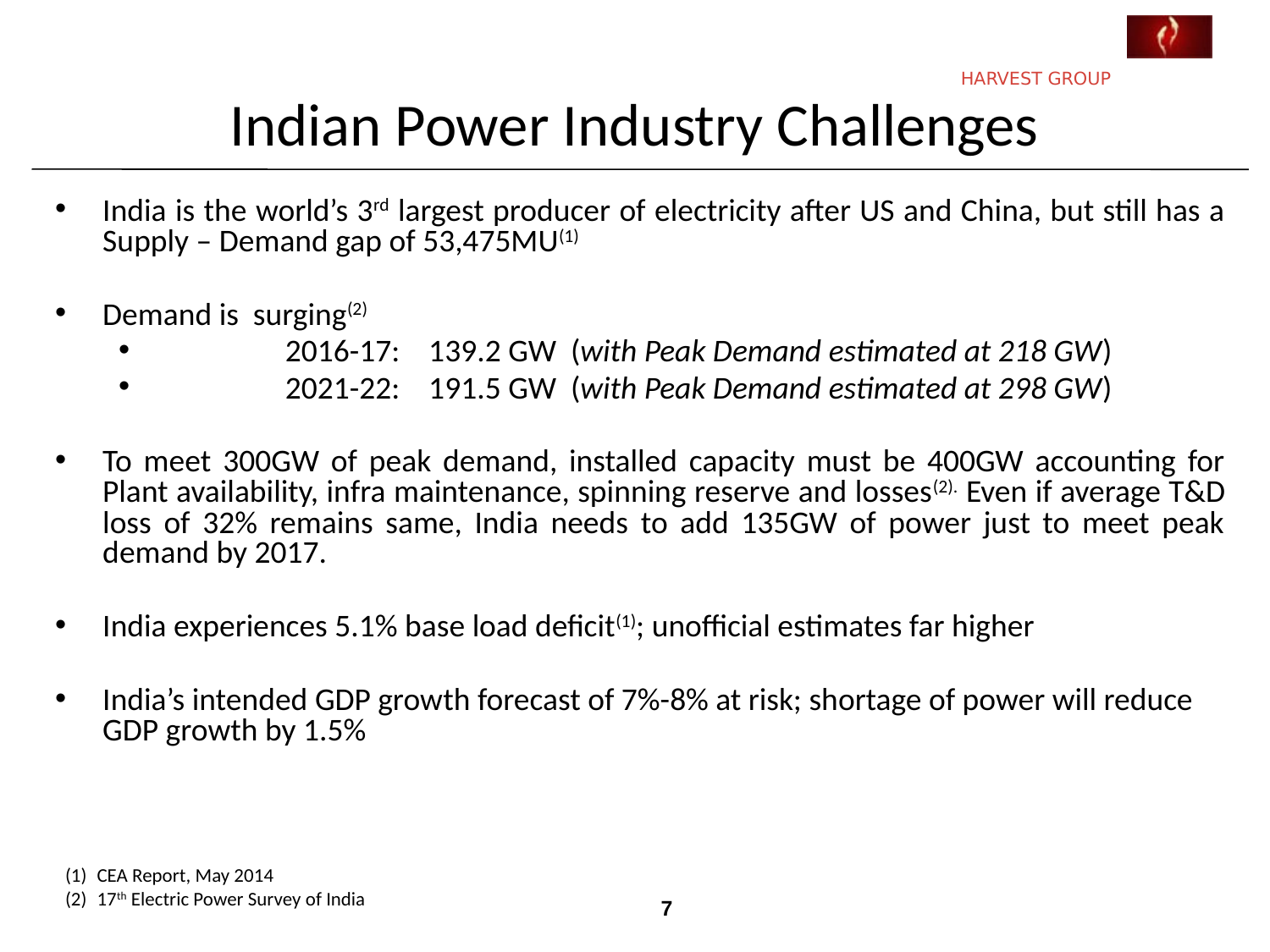

# Indian Power Industry Challenges
India is the world’s 3rd largest producer of electricity after US and China, but still has a Supply – Demand gap of 53,475MU(1)

Demand is  surging(2)
	2016-17:    139.2 GW  (with Peak Demand estimated at 218 GW)
	2021-22:    191.5 GW  (with Peak Demand estimated at 298 GW)

To meet 300GW of peak demand, installed capacity must be 400GW accounting for Plant availability, infra maintenance, spinning reserve and losses(2). Even if average T&D loss of 32% remains same, India needs to add 135GW of power just to meet peak demand by 2017.

India experiences 5.1% base load deficit(1); unofficial estimates far higher

India’s intended GDP growth forecast of 7%-8% at risk; shortage of power will reduce GDP growth by 1.5%

CEA Report, May 2014
17th Electric Power Survey of India

7